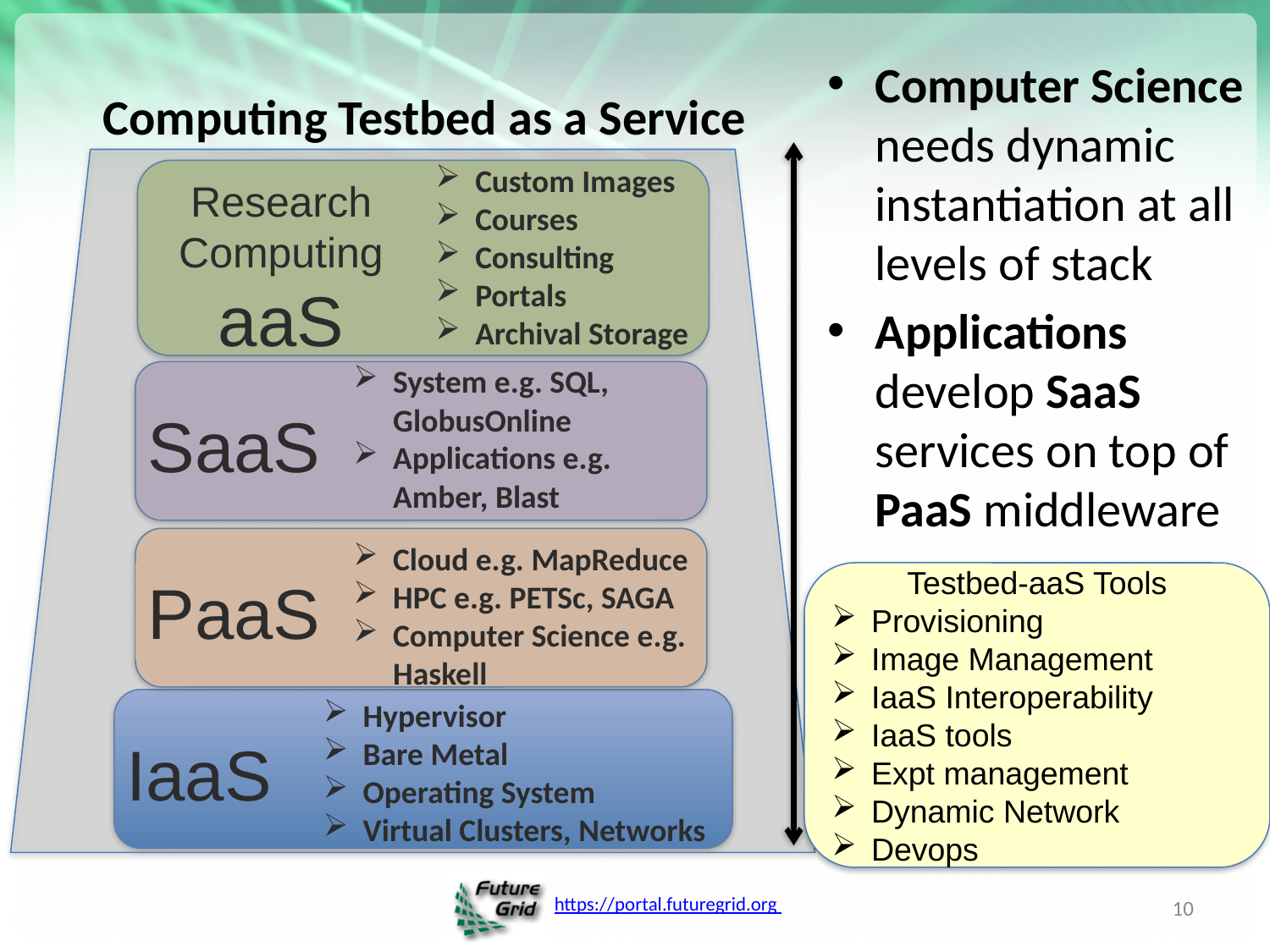

Computer Science needs dynamic instantiation at all levels of stack
Applications develop SaaS services on top of PaaS middleware
Computing Testbed as a Service

Custom Images
Courses
Consulting
Portals
Archival Storage

Research
Computing
aaS
System e.g. SQL, GlobusOnline
Applications e.g. Amber, Blast

SaaS

Cloud e.g. MapReduce
HPC e.g. PETSc, SAGA
Computer Science e.g. Haskell
PaaS

Hypervisor
Bare Metal
Operating System
Virtual Clusters, Networks
IaaS
Testbed-aaS Tools
Provisioning
Image Management
IaaS Interoperability
IaaS tools
Expt management
Dynamic Network
Devops
10